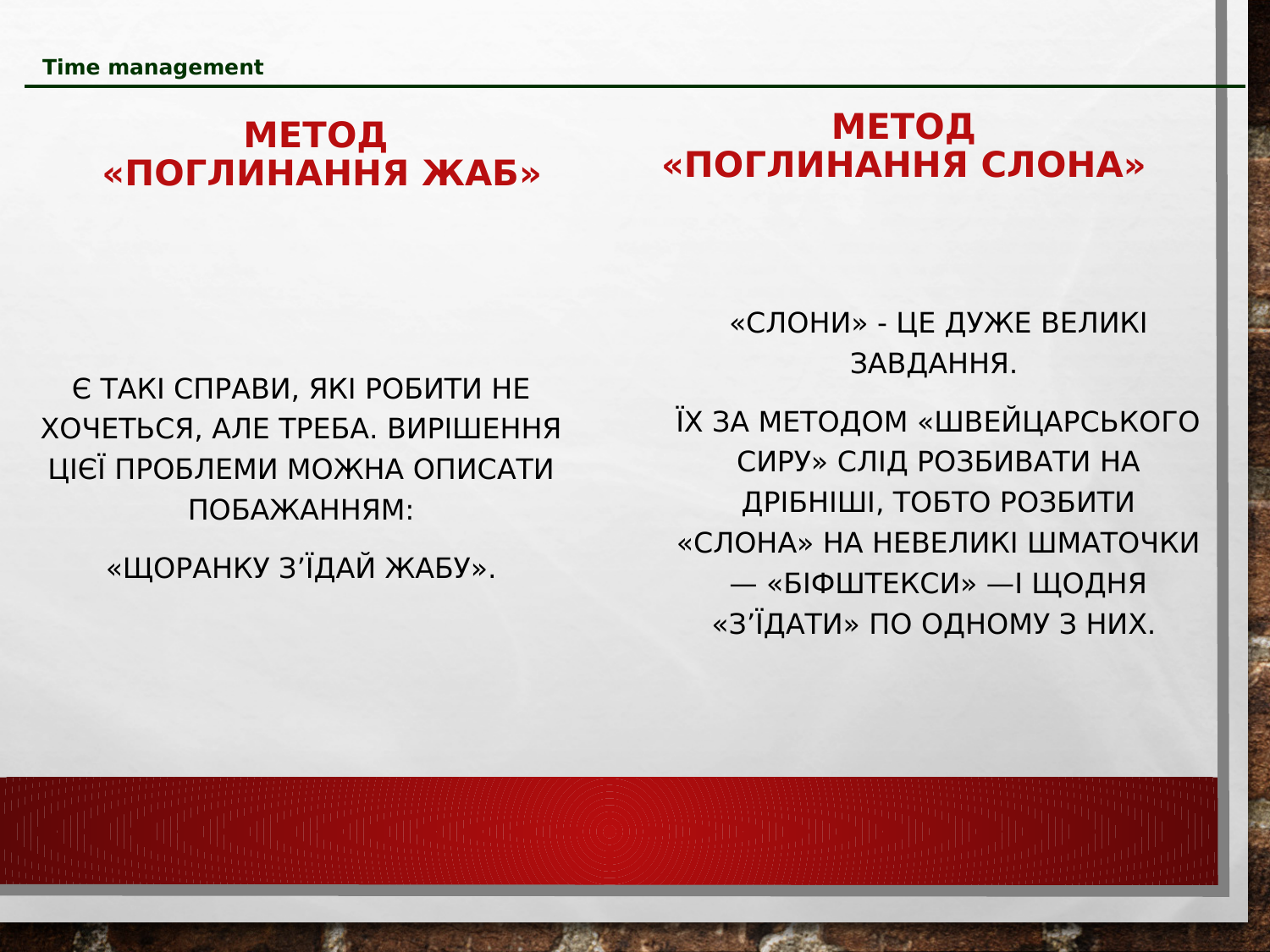

Time management
# Метод «Поглинання жаб»
Метод
«Поглинання слона»

«Слони» - це дуже великі завдання.
Їх за методом «швейцарського сиру» слід розбивати на дрібніші, тобто розбити «слона» на невеликі шматочки — «біфштекси» —і щодня «з’їдати» по одному з них.

Є такі справи, які робити не хочеться, але треба. Вирішення цієї проблеми можна описати побажанням:
 «Щоранку з’їдай жабу».